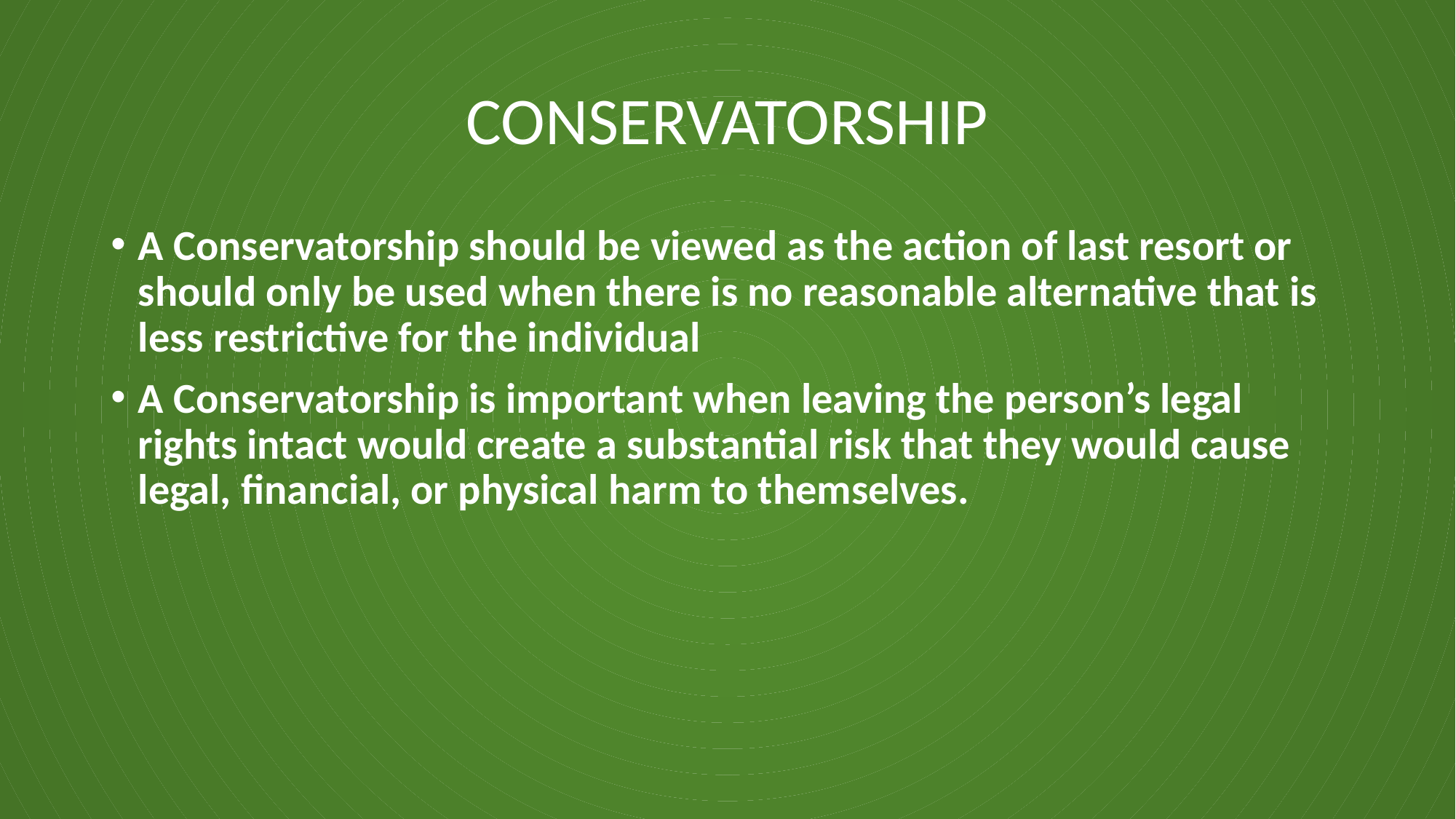

# CONSERVATORSHIP
A Conservatorship should be viewed as the action of last resort or should only be used when there is no reasonable alternative that is less restrictive for the individual
A Conservatorship is important when leaving the person’s legal rights intact would create a substantial risk that they would cause legal, financial, or physical harm to themselves.